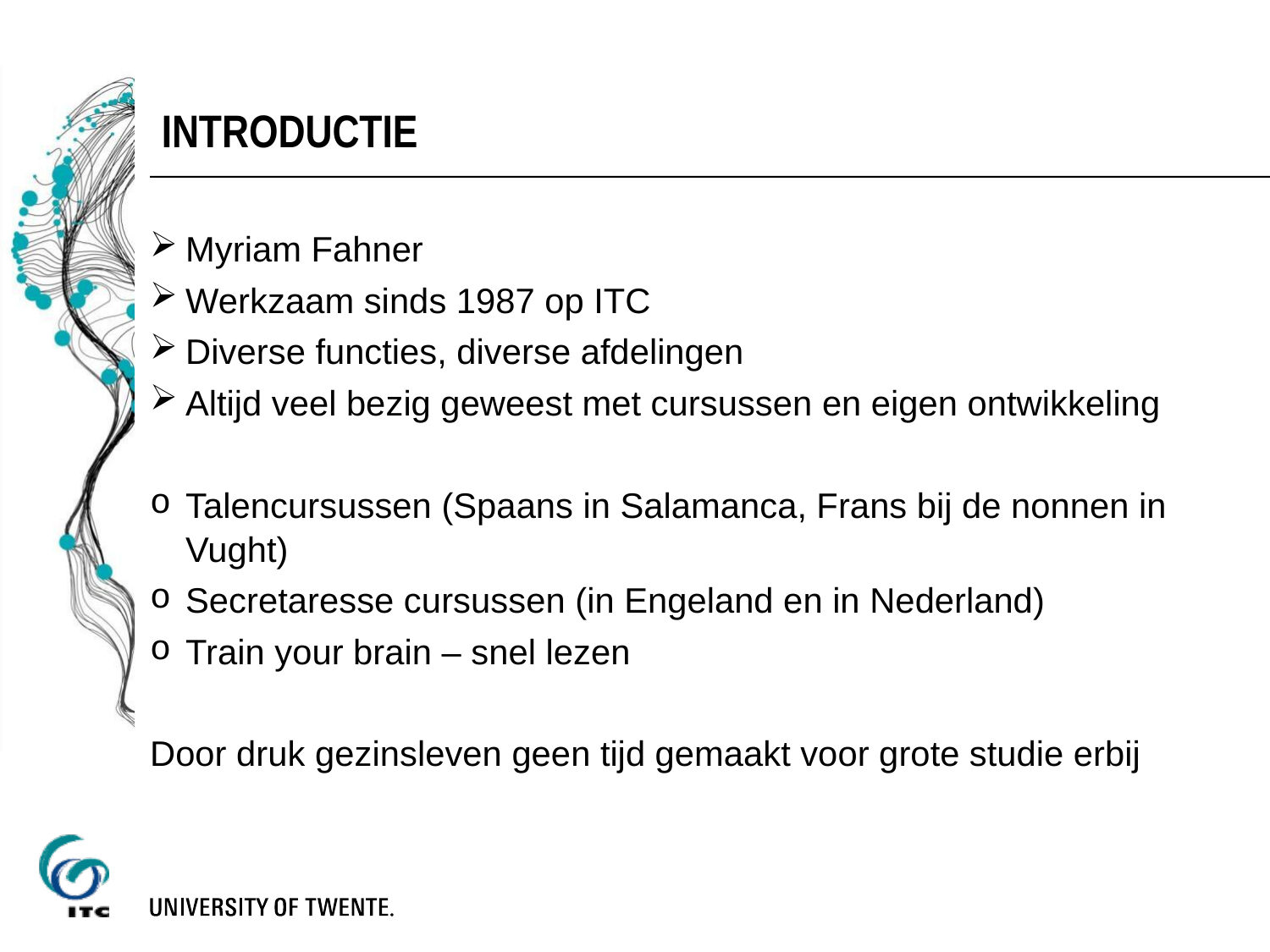

# INTRODUCTIe
Myriam Fahner
Werkzaam sinds 1987 op ITC
Diverse functies, diverse afdelingen
Altijd veel bezig geweest met cursussen en eigen ontwikkeling

Talencursussen (Spaans in Salamanca, Frans bij de nonnen in Vught)
Secretaresse cursussen (in Engeland en in Nederland)
Train your brain – snel lezen

Door druk gezinsleven geen tijd gemaakt voor grote studie erbij